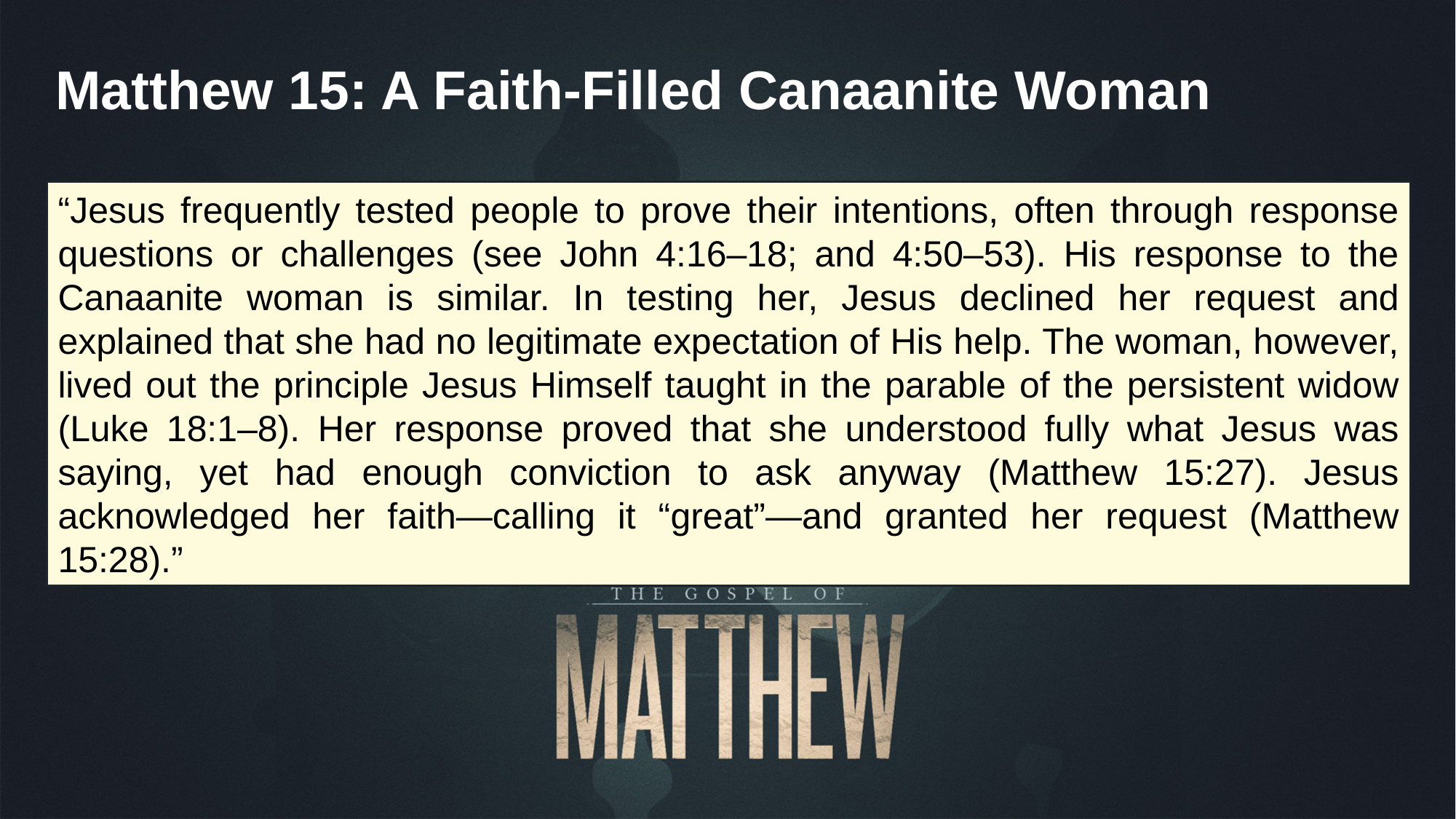

Matthew 15: A Faith-Filled Canaanite Woman

“Jesus frequently tested people to prove their intentions, often through response questions or challenges (see John 4:16–18; and 4:50–53). His response to the Canaanite woman is similar. In testing her, Jesus declined her request and explained that she had no legitimate expectation of His help. The woman, however, lived out the principle Jesus Himself taught in the parable of the persistent widow (Luke 18:1–8). Her response proved that she understood fully what Jesus was saying, yet had enough conviction to ask anyway (Matthew 15:27). Jesus acknowledged her faith—calling it “great”—and granted her request (Matthew 15:28).”